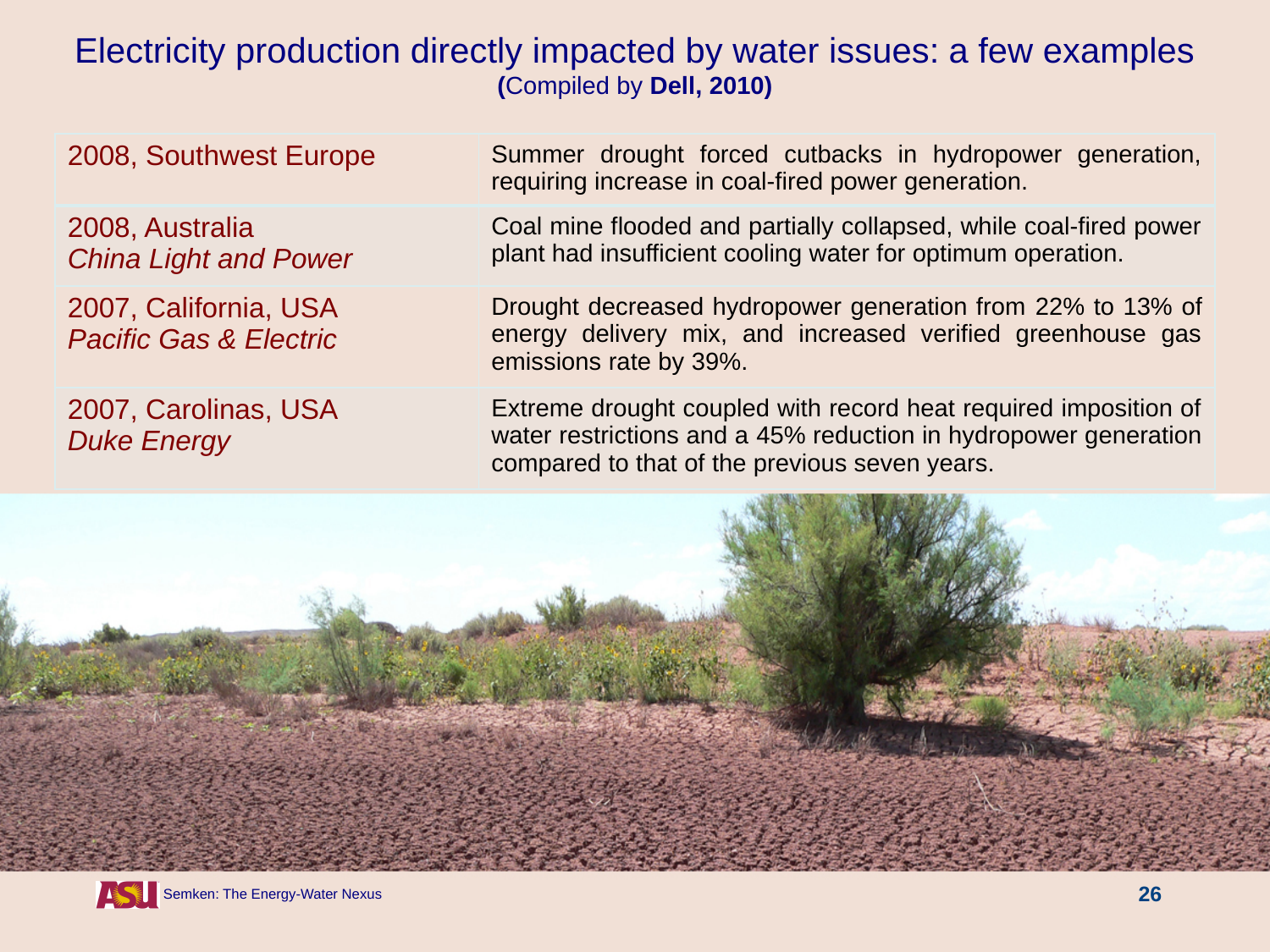

# Electricity production directly impacted by water issues: a few examples (Compiled by Dell, 2010)
| 2008, Southwest Europe | Summer drought forced cutbacks in hydropower generation, requiring increase in coal-fired power generation. |
| --- | --- |
| 2008, Australia China Light and Power | Coal mine flooded and partially collapsed, while coal-fired power plant had insufficient cooling water for optimum operation. |
| 2007, California, USA Pacific Gas & Electric | Drought decreased hydropower generation from 22% to 13% of energy delivery mix, and increased verified greenhouse gas emissions rate by 39%. |
| 2007, Carolinas, USA Duke Energy | Extreme drought coupled with record heat required imposition of water restrictions and a 45% reduction in hydropower generation compared to that of the previous seven years. |
Semken: The Energy-Water Nexus